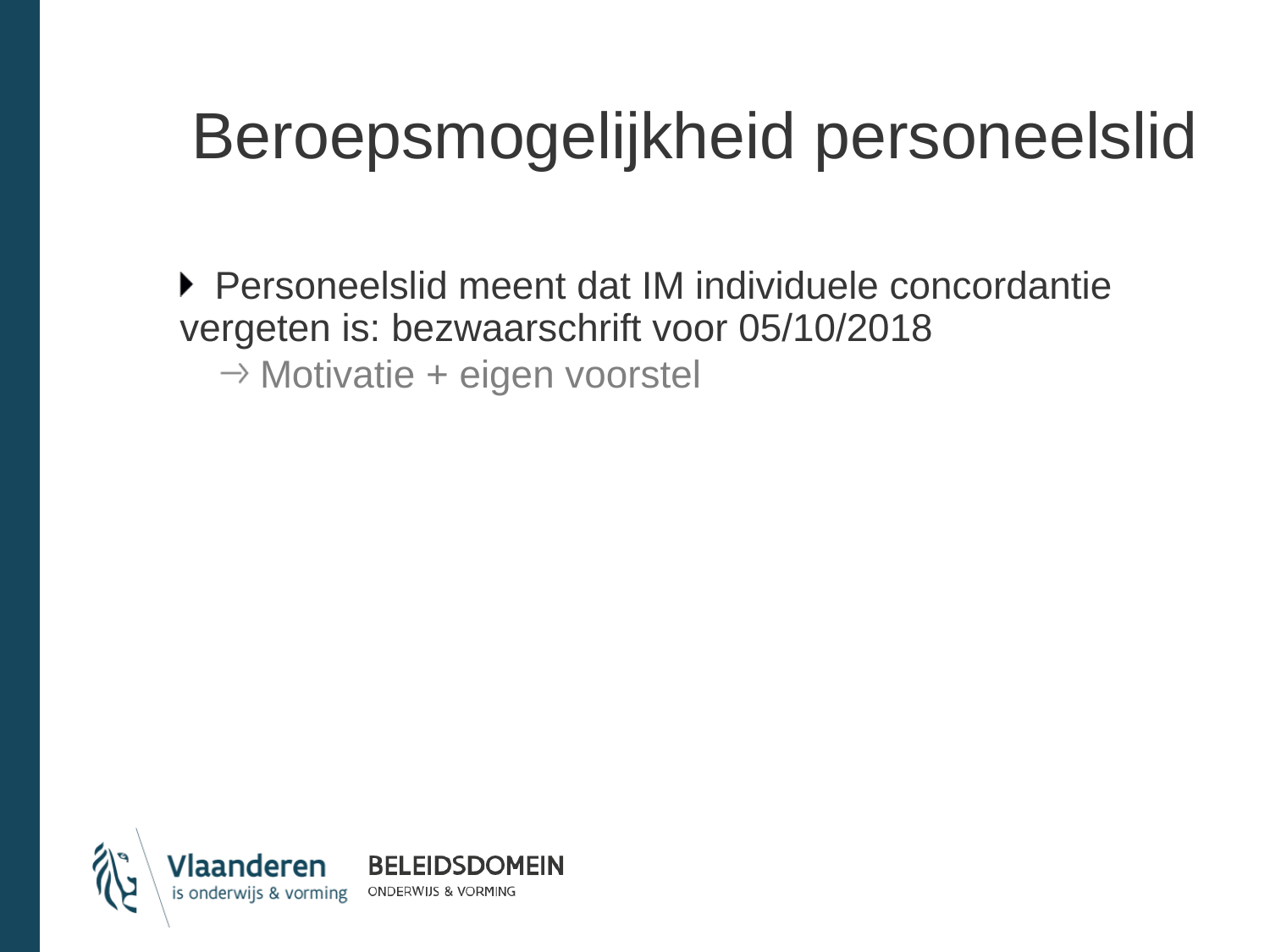

# Beroepsmogelijkheid personeelslid
Personeelslid meent dat IM individuele concordantie vergeten is: bezwaarschrift voor 05/10/2018
Motivatie + eigen voorstel